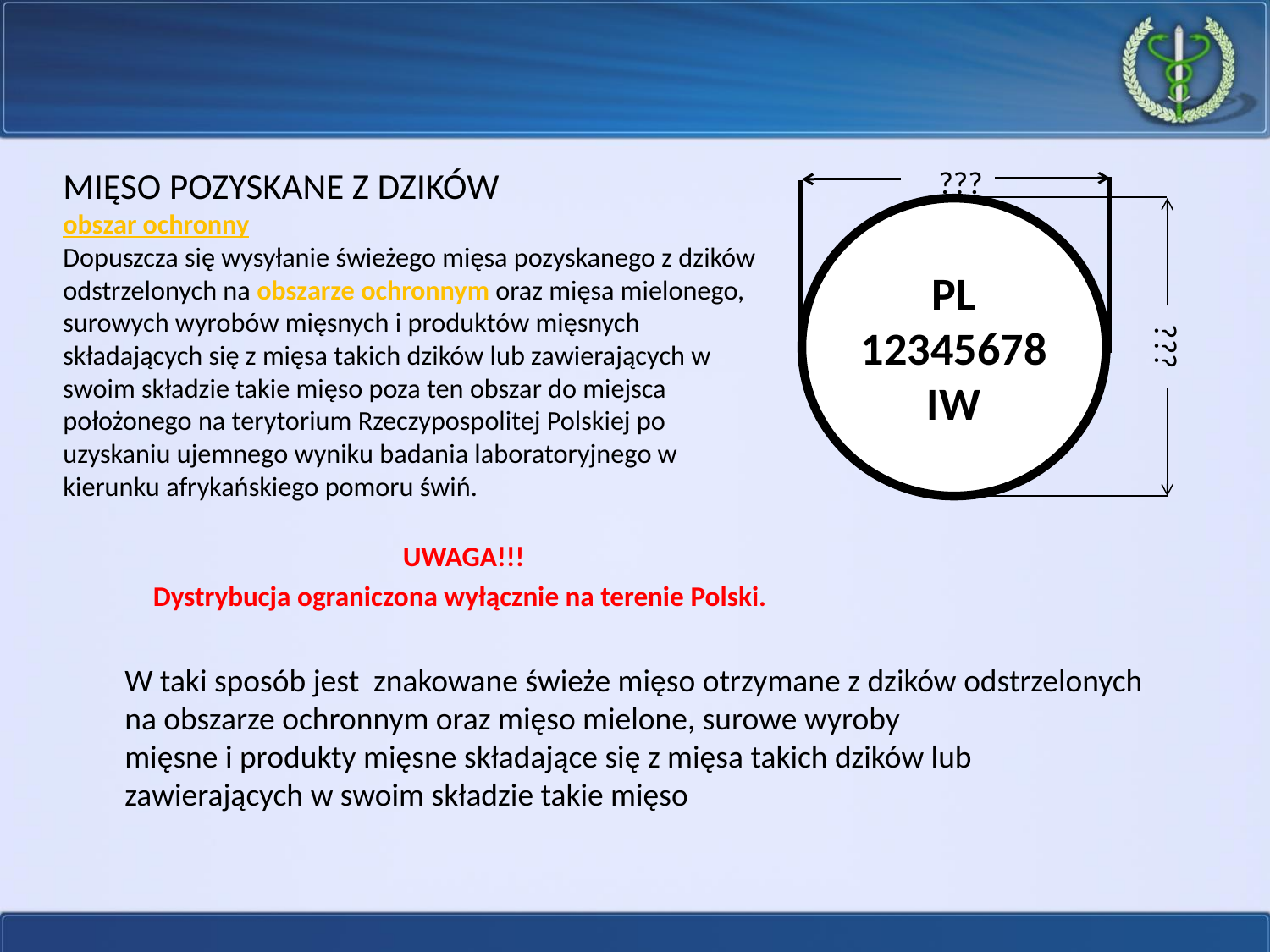

# MIĘSO POZYSKANE Z DZIKÓW obszar ochronny Dopuszcza się wysyłanie świeżego mięsa pozyskanego z dzików odstrzelonych na obszarze ochronnym oraz mięsa mielonego, surowych wyrobów mięsnych i produktów mięsnych składających się z mięsa takich dzików lub zawierających w swoim składzie takie mięso poza ten obszar do miejsca położonego na terytorium Rzeczypospolitej Polskiej po uzyskaniu ujemnego wyniku badania laboratoryjnego w kierunku afrykańskiego pomoru świń.
???
PL
12345678
IW
???

UWAGA!!!
Dystrybucja ograniczona wyłącznie na terenie Polski.

W taki sposób jest  znakowane świeże mięso otrzymane z dzików odstrzelonych na obszarze ochronnym oraz mięso mielone, surowe wyroby
mięsne i produkty mięsne składające się z mięsa takich dzików lub zawierających w swoim składzie takie mięso